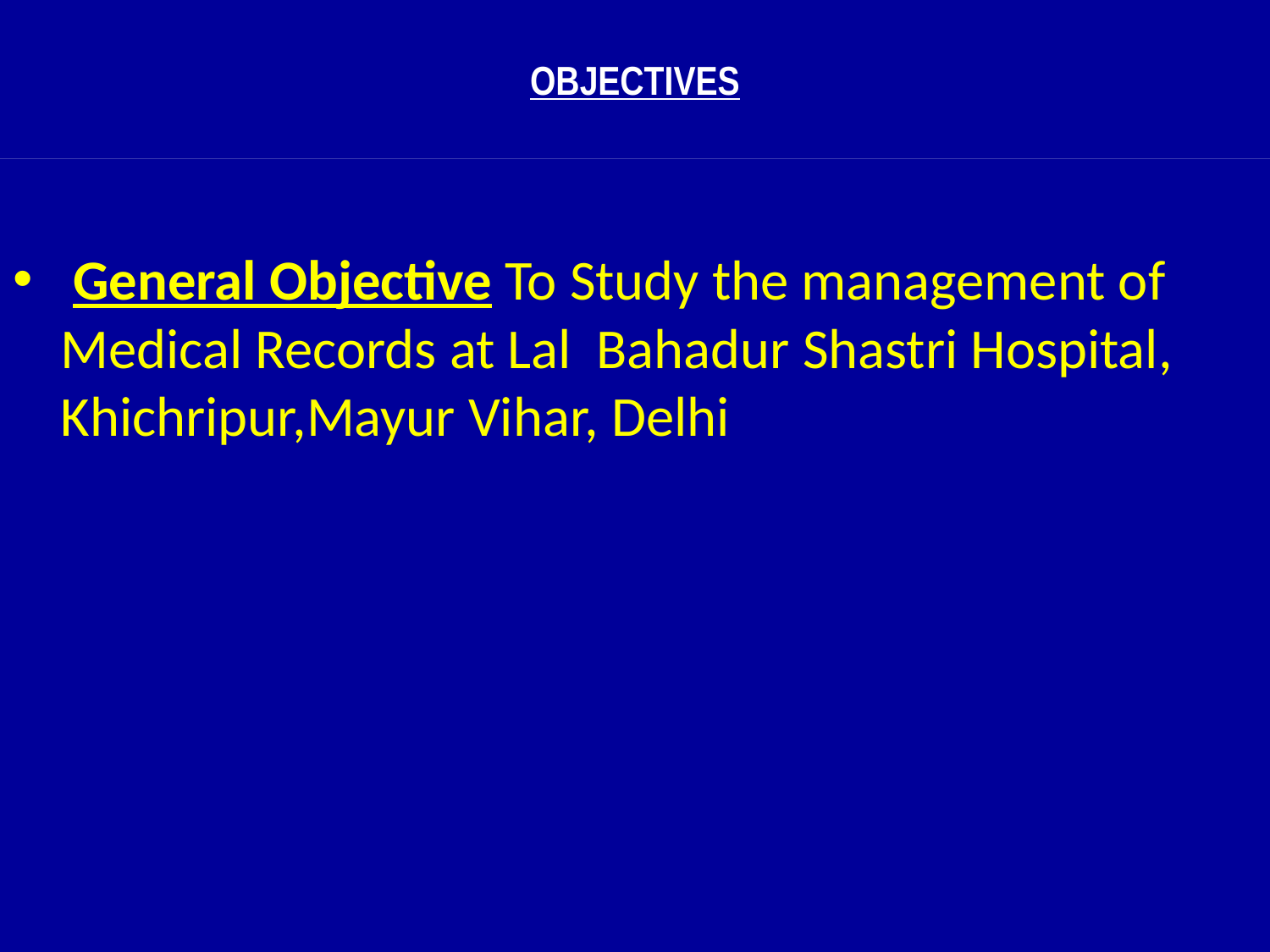

# OBJECTIVES

 General Objective To Study the management of Medical Records at Lal  Bahadur Shastri Hospital, Khichripur,Mayur Vihar, Delhi